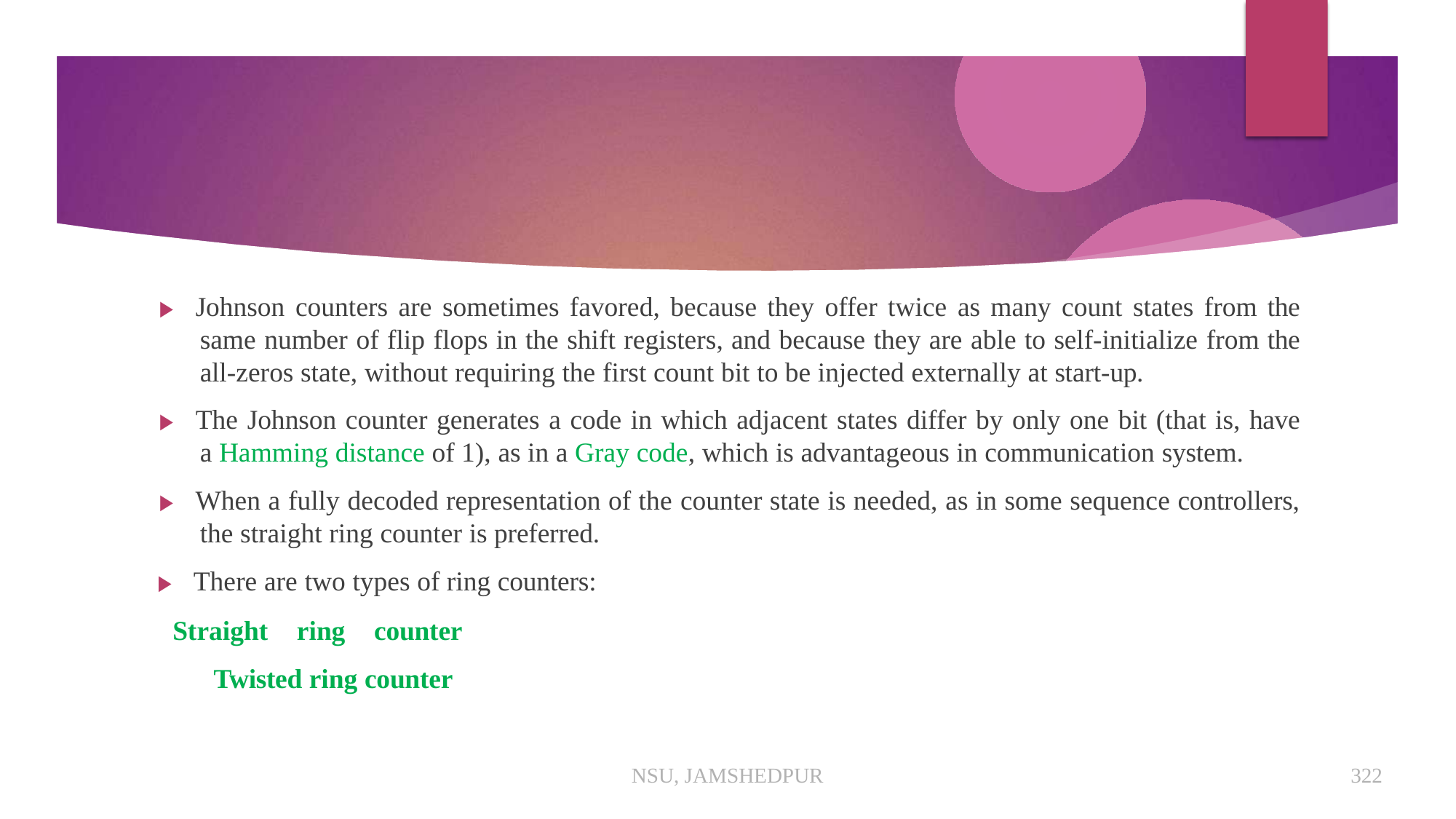

▶  Johnson counters are sometimes favored, because they offer twice as many count states from the same number of flip flops in the shift registers, and because they are able to self-initialize from the all-zeros state, without requiring the first count bit to be injected externally at start-up.
▶  The Johnson counter generates a code in which adjacent states differ by only one bit (that is, have a Hamming distance of 1), as in a Gray code, which is advantageous in communication system.
▶  When a fully decoded representation of the counter state is needed, as in some sequence controllers, the straight ring counter is preferred.
▶  There are two types of ring counters:
Straight ring counter Twisted ring counter
NSU, JAMSHEDPUR
322